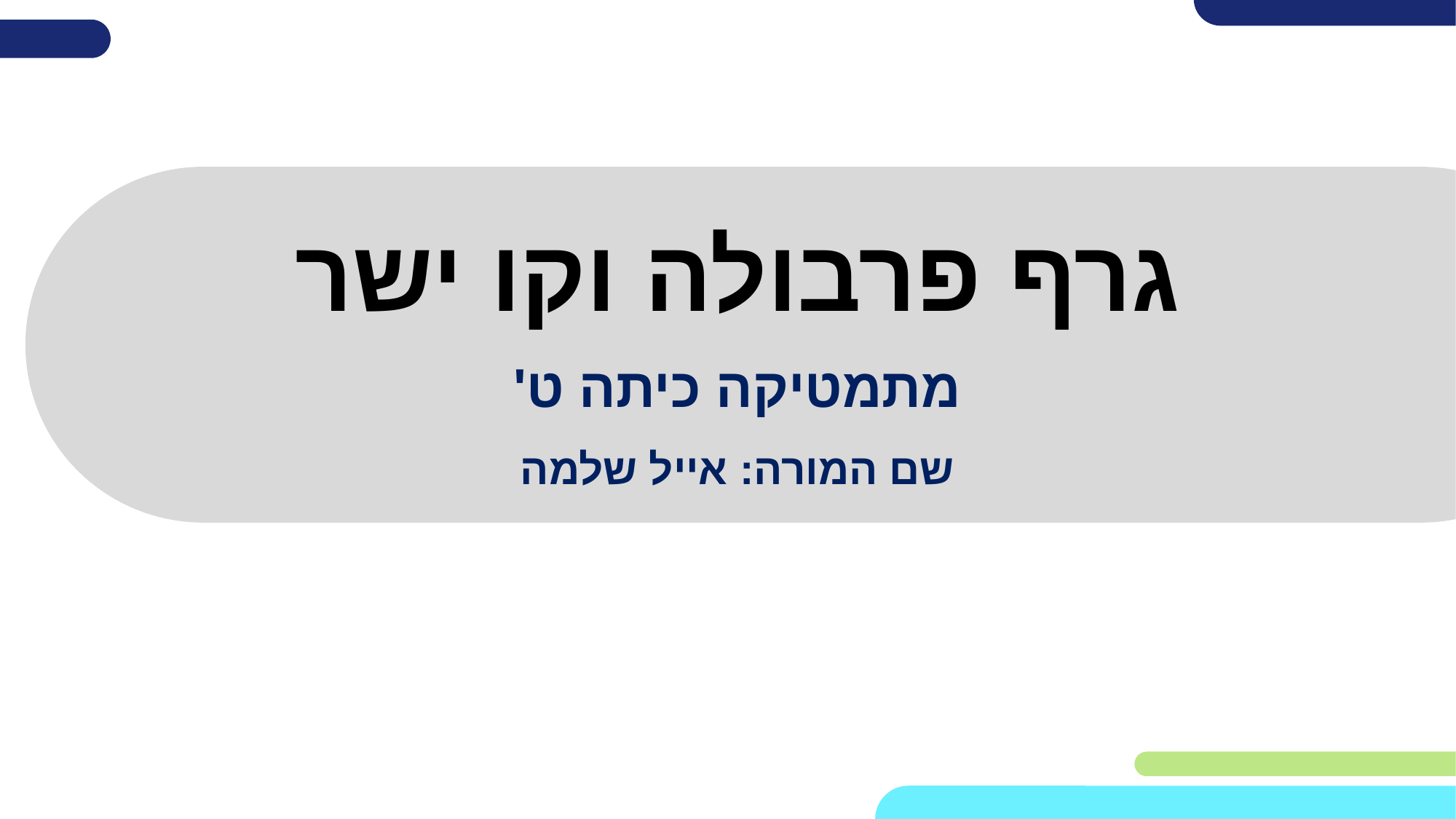

# גרף פרבולה וקו ישר

מתמטיקה כיתה ט'
שם המורה: אייל שלמה